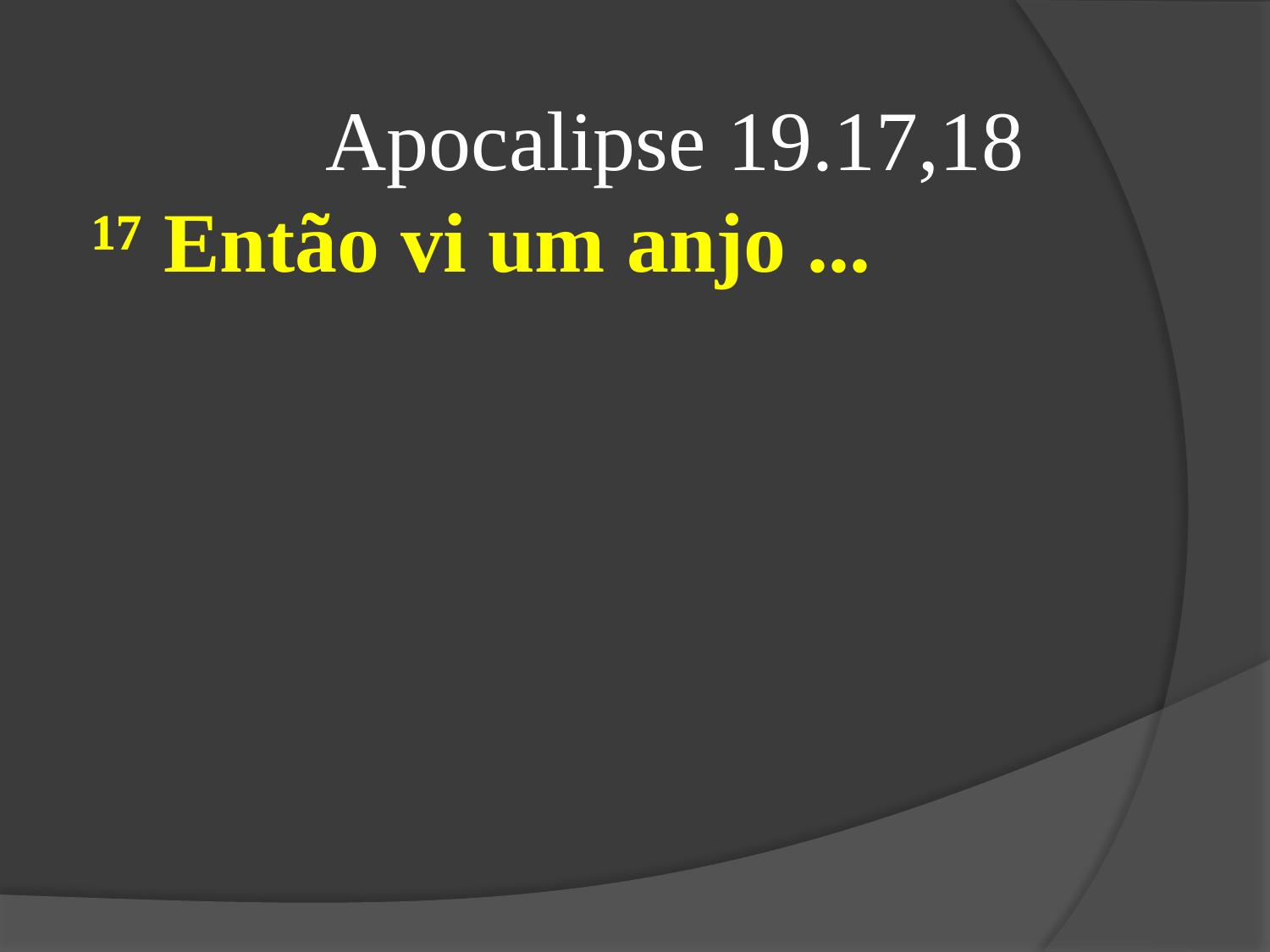

Apocalipse 19.17,18
¹⁷ Então vi um anjo ...